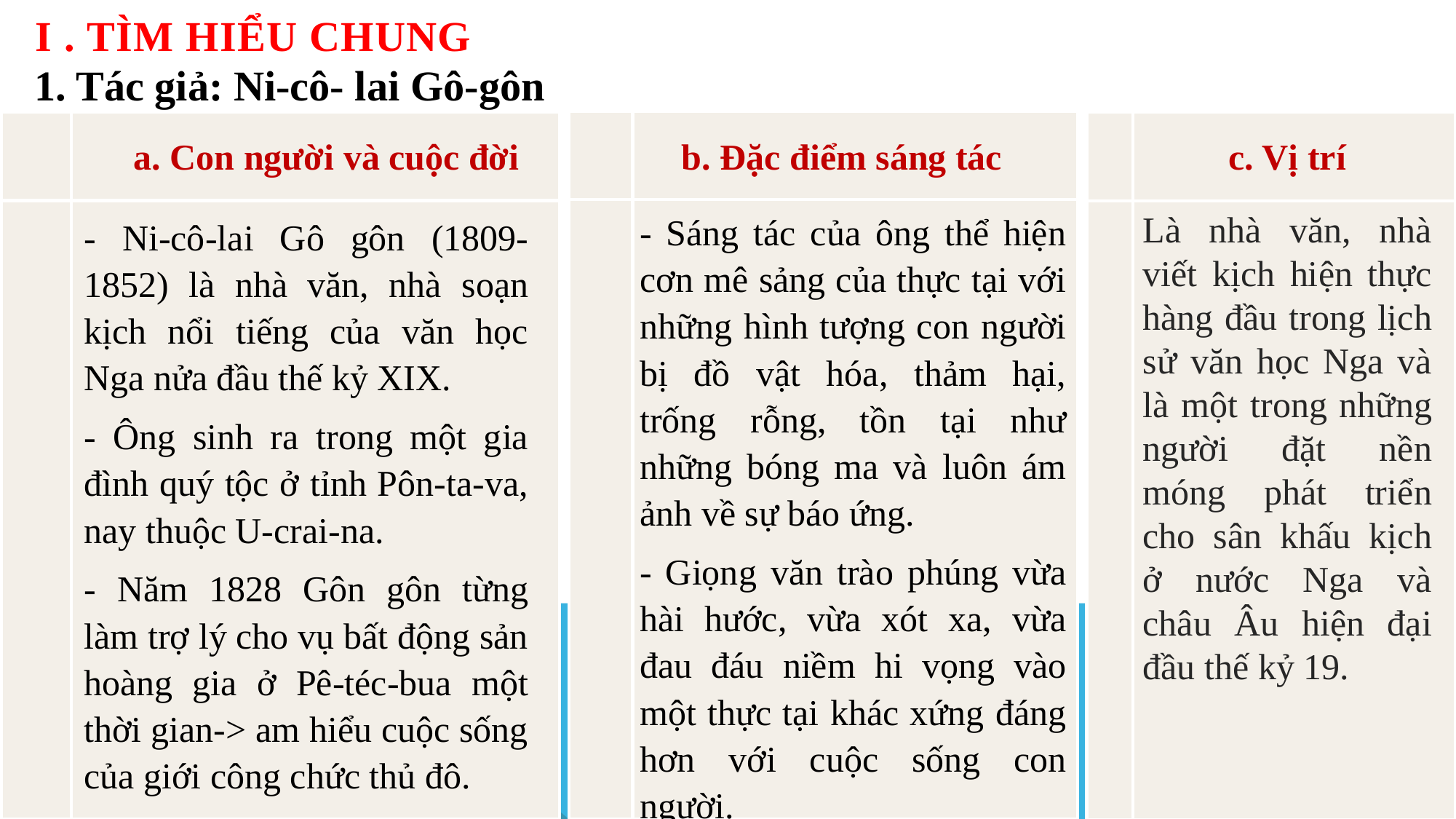

I . TÌM HIỂU CHUNG
1. Tác giả: Ni-cô- lai Gô-gôn

b. Đặc điểm sáng tác
- Sáng tác của ông thể hiện cơn mê sảng của thực tại với những hình tượng con người bị đồ vật hóa, thảm hại, trống rỗng, tồn tại như những bóng ma và luôn ám ảnh về sự báo ứng.
- Giọng văn trào phúng vừa hài hước, vừa xót xa, vừa đau đáu niềm hi vọng vào một thực tại khác xứng đáng hơn với cuộc sống con người.

a. Con người và cuộc đời
- Ni-cô-lai Gô gôn (1809-1852) là nhà văn, nhà soạn kịch nổi tiếng của văn học Nga nửa đầu thế kỷ XIX.
- Ông sinh ra trong một gia đình quý tộc ở tỉnh Pôn-ta-va, nay thuộc U-crai-na.
- Năm 1828 Gôn gôn từng làm trợ lý cho vụ bất động sản hoàng gia ở Pê-téc-bua một thời gian-> am hiểu cuộc sống của giới công chức thủ đô.

c. Vị trí
Là nhà văn, nhà viết kịch hiện thực hàng đầu trong lịch sử văn học Nga và là một trong những người đặt nền móng phát triển cho sân khấu kịch ở nước Nga và châu Âu hiện đại đầu thế kỷ 19.